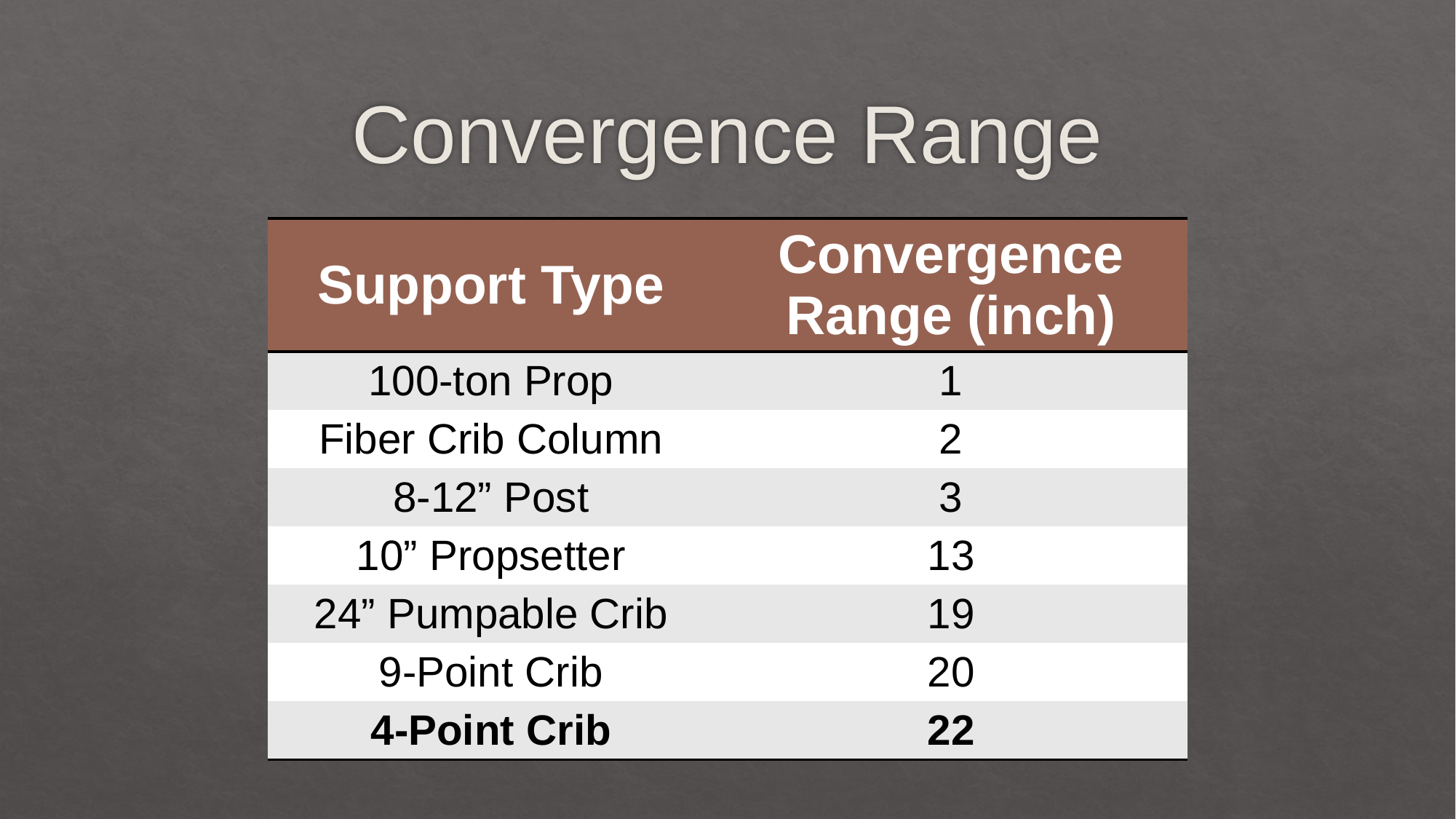

# Convergence Range
| Support Type | Convergence Range (inch) |
| --- | --- |
| 100-ton Prop | 1 |
| Fiber Crib Column | 2 |
| 8-12” Post | 3 |
| 10” Propsetter | 13 |
| 24” Pumpable Crib | 19 |
| 9-Point Crib | 20 |
| 4-Point Crib | 22 |